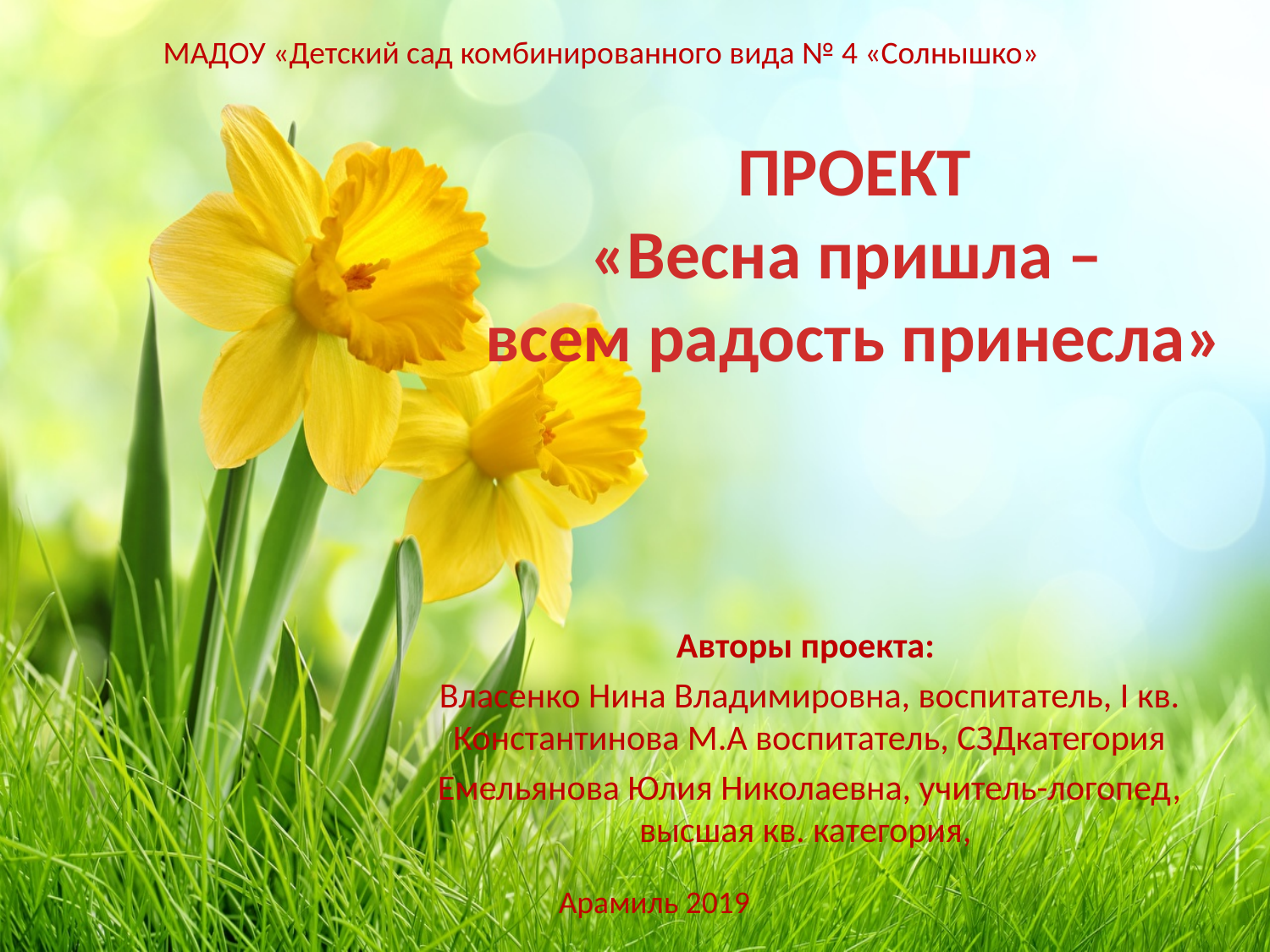

МАДОУ «Детский сад комбинированного вида № 4 «Солнышко»
# ПРОЕКТ «Весна пришла – всем радость принесла»
Авторы проекта:
Власенко Нина Владимировна, воспитатель, I кв. Константинова М.А воспитатель, СЗДкатегория
Емельянова Юлия Николаевна, учитель-логопед, высшая кв. категория,

Арамиль 2019